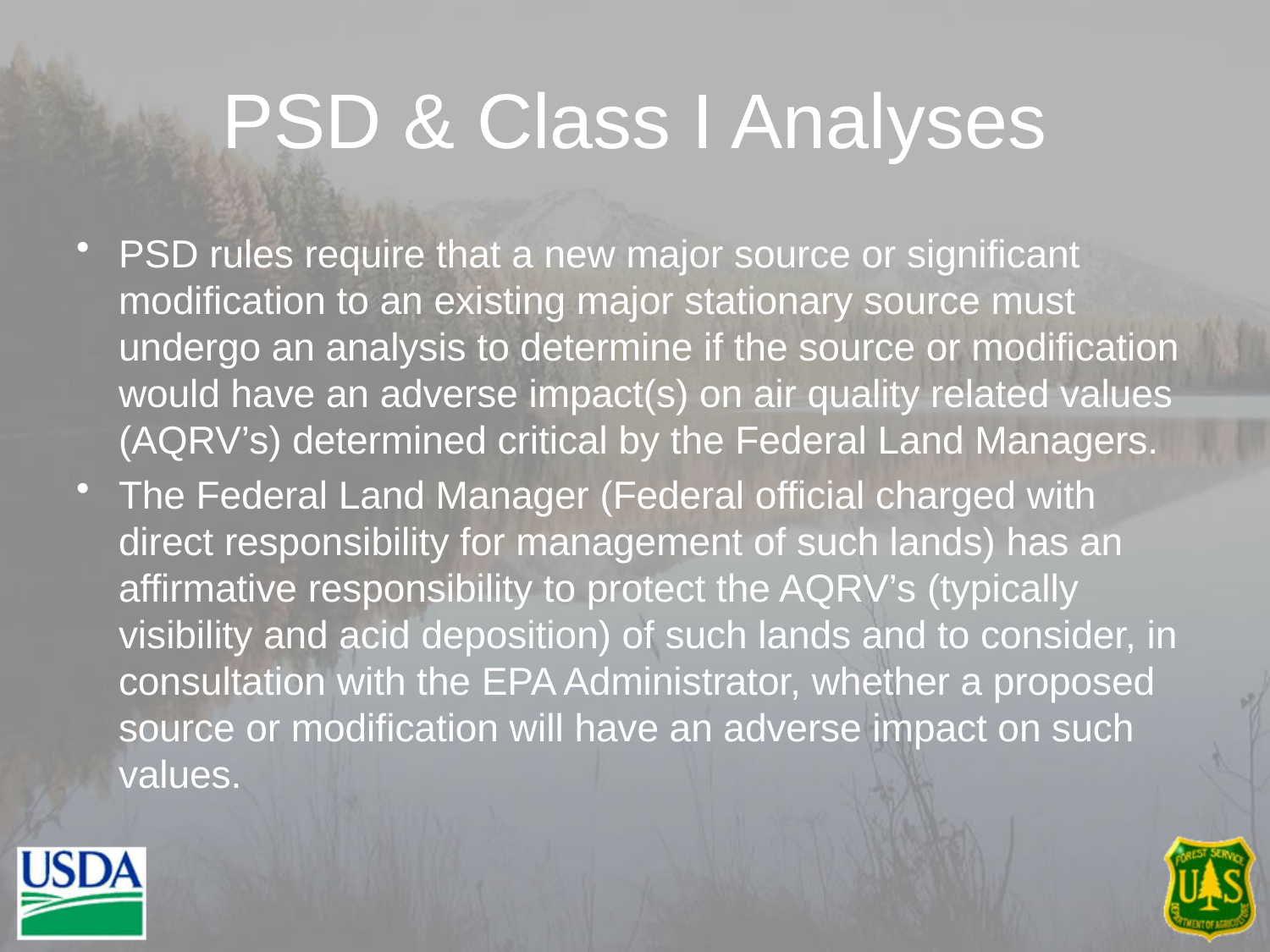

# PSD & Class I Analyses
PSD rules require that a new major source or significant modification to an existing major stationary source must undergo an analysis to determine if the source or modification would have an adverse impact(s) on air quality related values (AQRV’s) determined critical by the Federal Land Managers.
The Federal Land Manager (Federal official charged with direct responsibility for management of such lands) has an affirmative responsibility to protect the AQRV’s (typically visibility and acid deposition) of such lands and to consider, in consultation with the EPA Administrator, whether a proposed source or modification will have an adverse impact on such values.